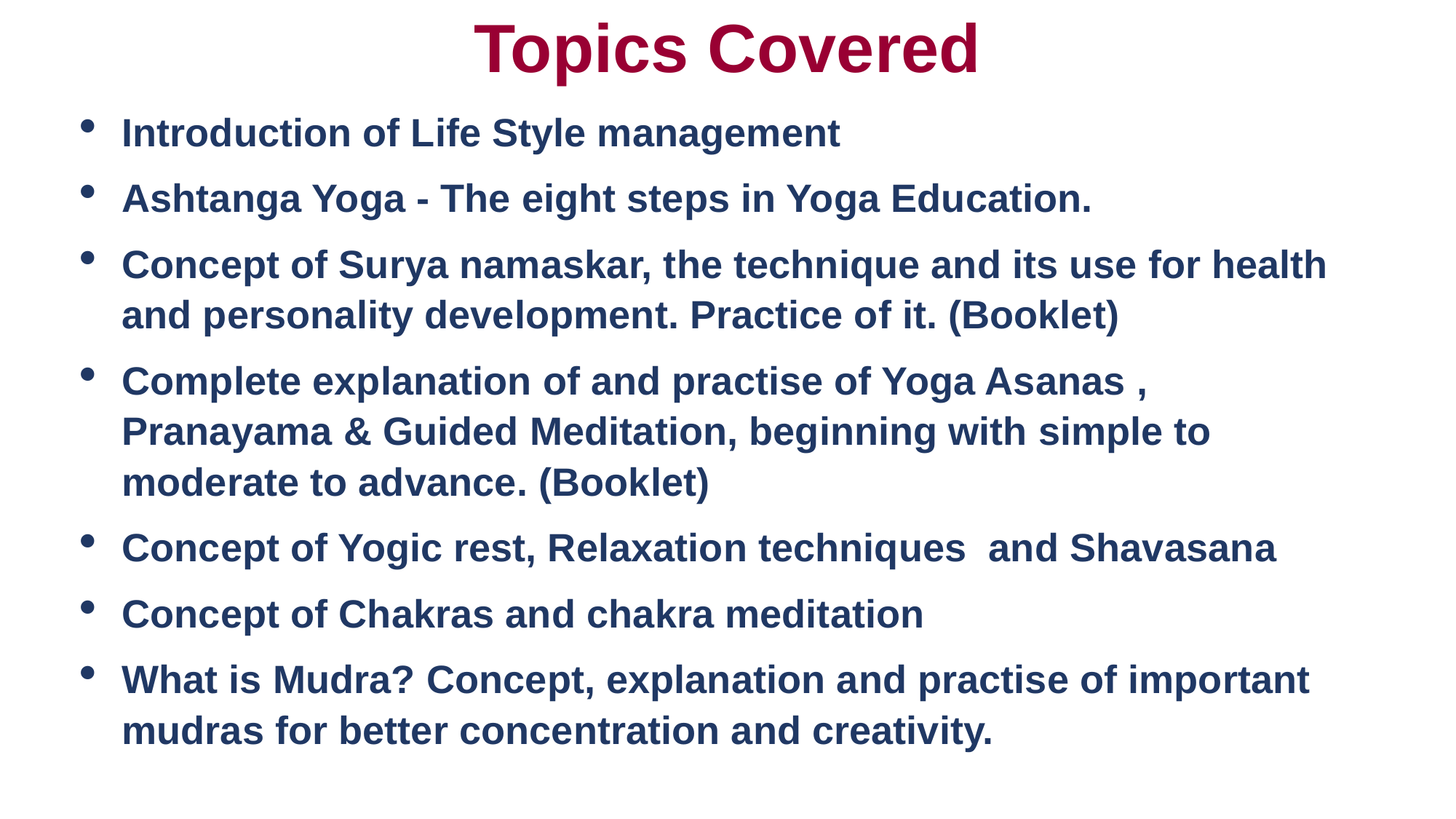

# Topics Covered
Introduction of Life Style management
Ashtanga Yoga - The eight steps in Yoga Education.
Concept of Surya namaskar, the technique and its use for health and personality development. Practice of it. (Booklet)
Complete explanation of and practise of Yoga Asanas , Pranayama & Guided Meditation, beginning with simple to moderate to advance. (Booklet)
Concept of Yogic rest, Relaxation techniques  and Shavasana
Concept of Chakras and chakra meditation
What is Mudra? Concept, explanation and practise of important mudras for better concentration and creativity.